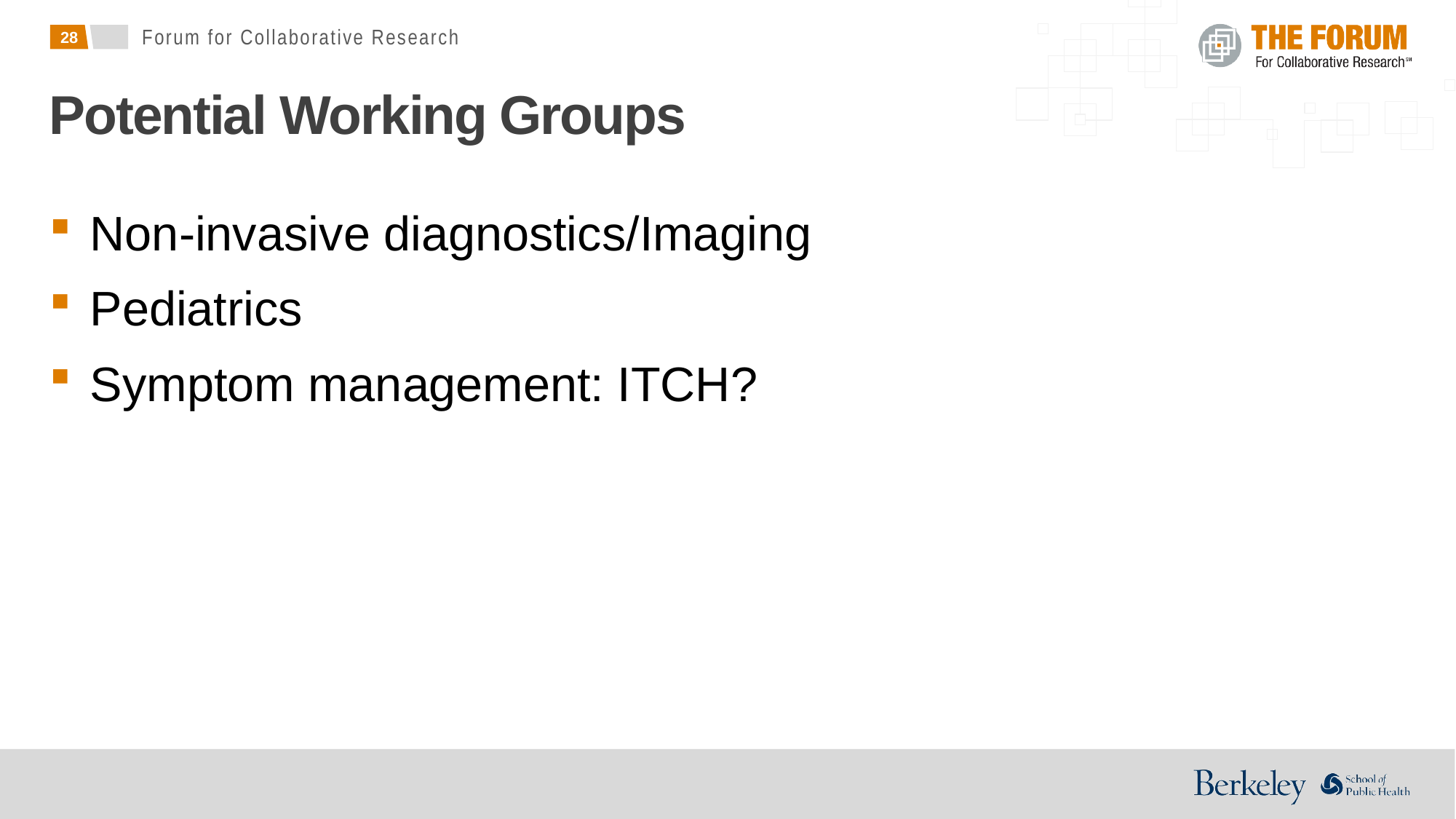

# Potential Working Groups
Non-invasive diagnostics/Imaging
Pediatrics
Symptom management: ITCH?